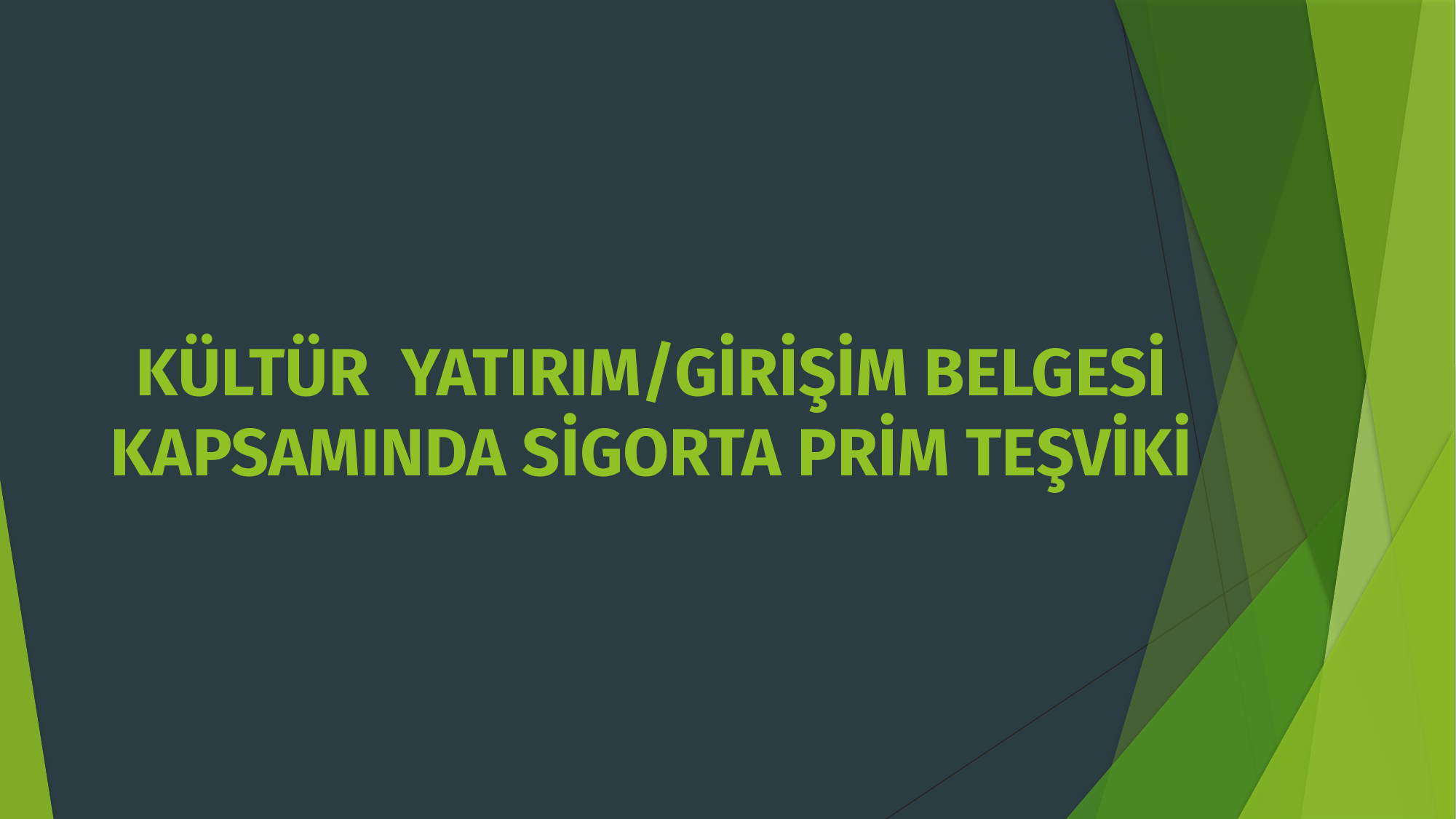

# KÜLTÜR  YATIRIM/GİRİŞİM BELGESİ KAPSAMINDA SİGORTA PRİM TEŞVİKİ